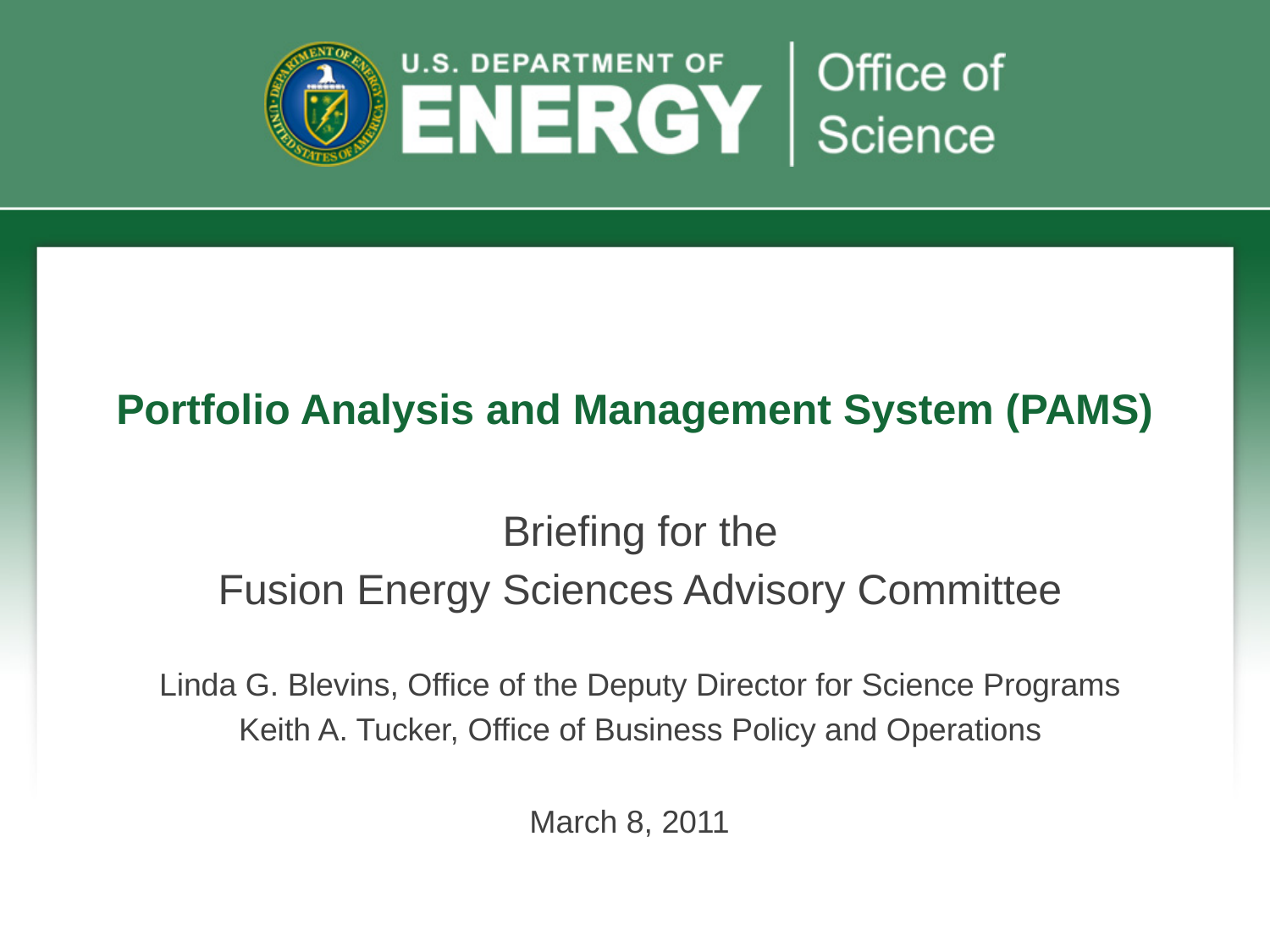

# Portfolio Analysis and Management System (PAMS)
Briefing for the
Fusion Energy Sciences Advisory Committee

Linda G. Blevins, Office of the Deputy Director for Science Programs
Keith A. Tucker, Office of Business Policy and Operations

March 8, 2011